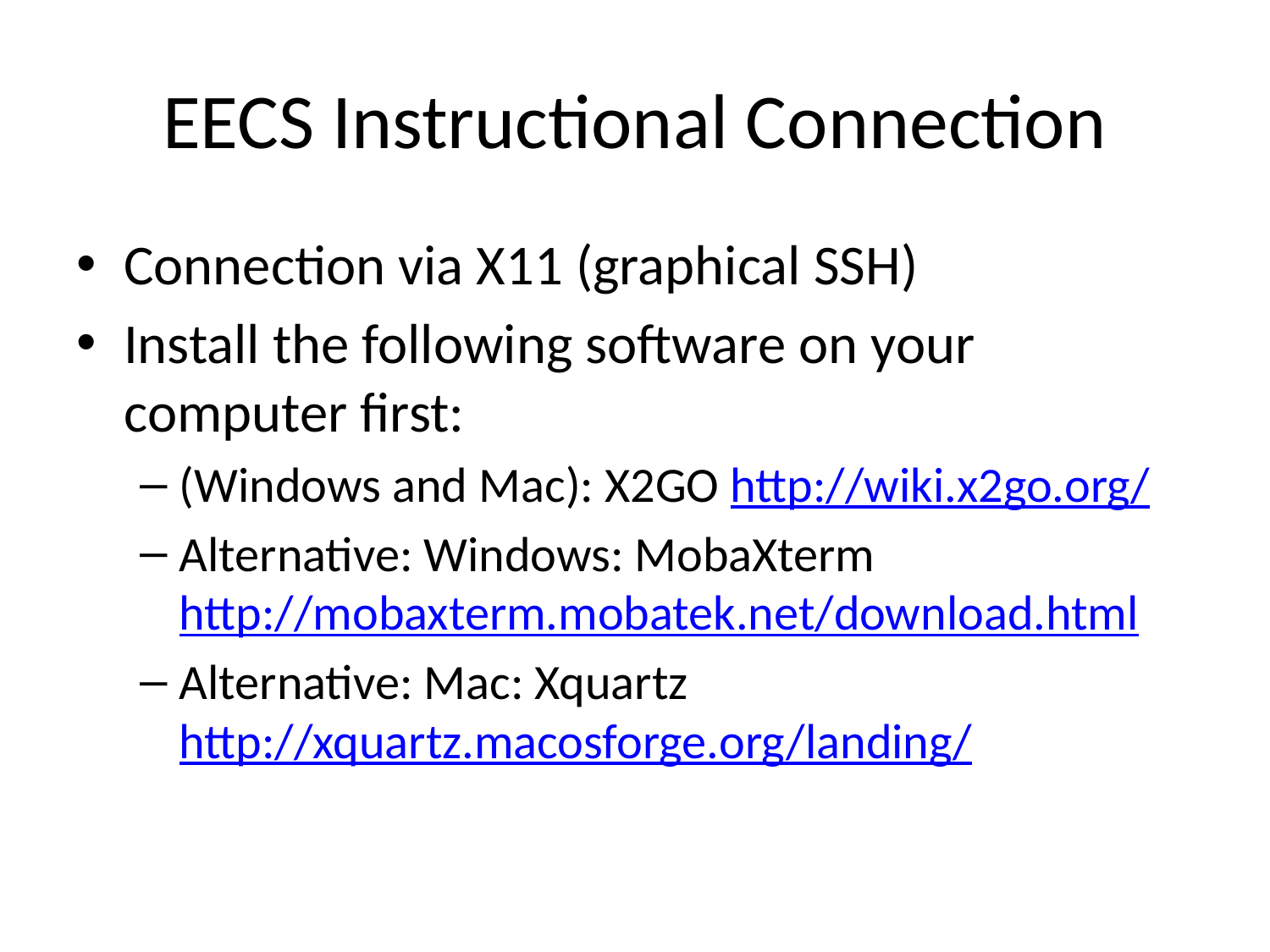

# EECS Instructional Connection
Connection via X11 (graphical SSH)
Install the following software on your computer first:
(Windows and Mac): X2GO http://wiki.x2go.org/
Alternative: Windows: MobaXterm http://mobaxterm.mobatek.net/download.html
Alternative: Mac: Xquartz http://xquartz.macosforge.org/landing/